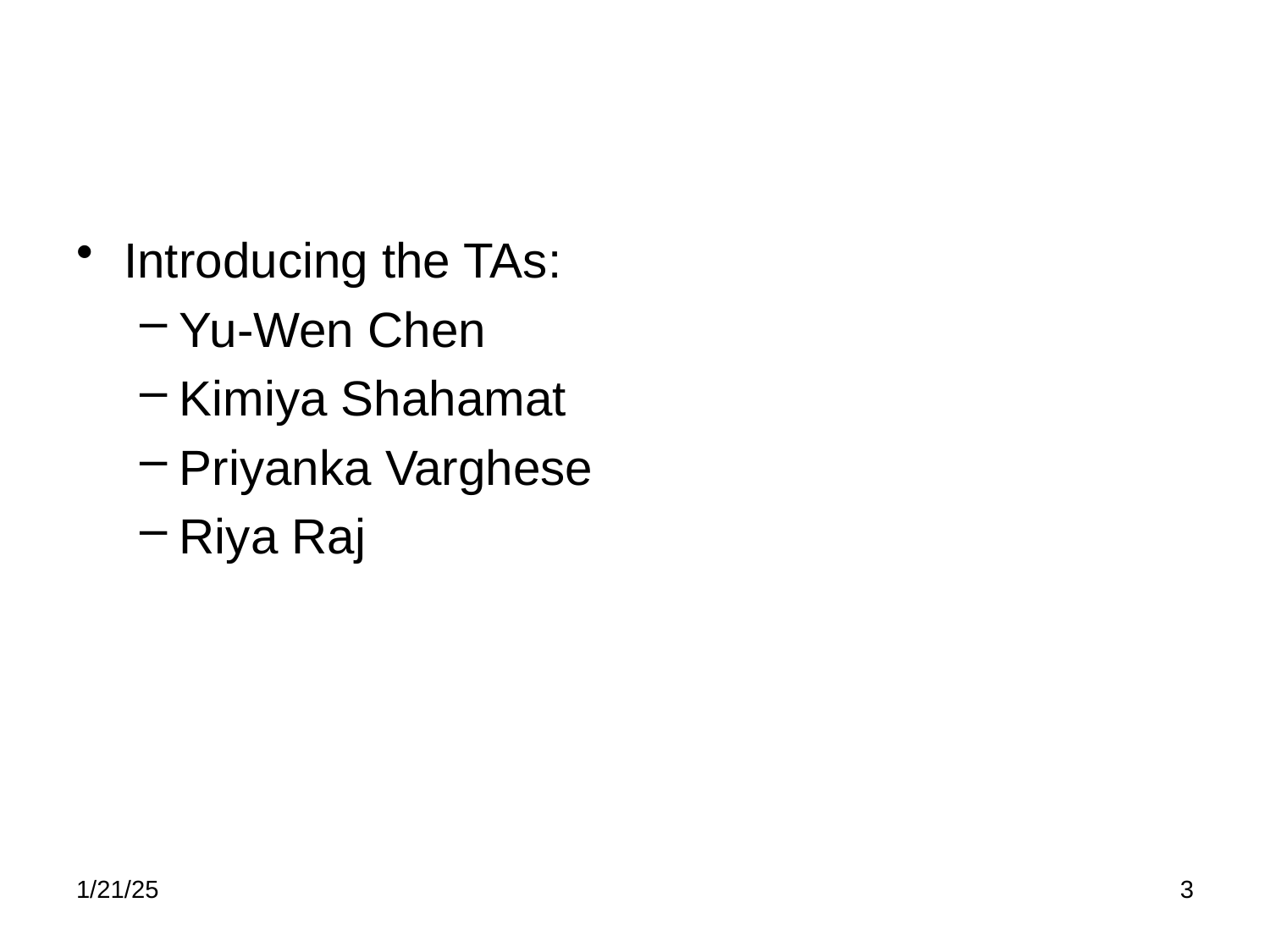

#
Introducing the TAs:
Yu-Wen Chen
Kimiya Shahamat
Priyanka Varghese
Riya Raj
1/21/25
3